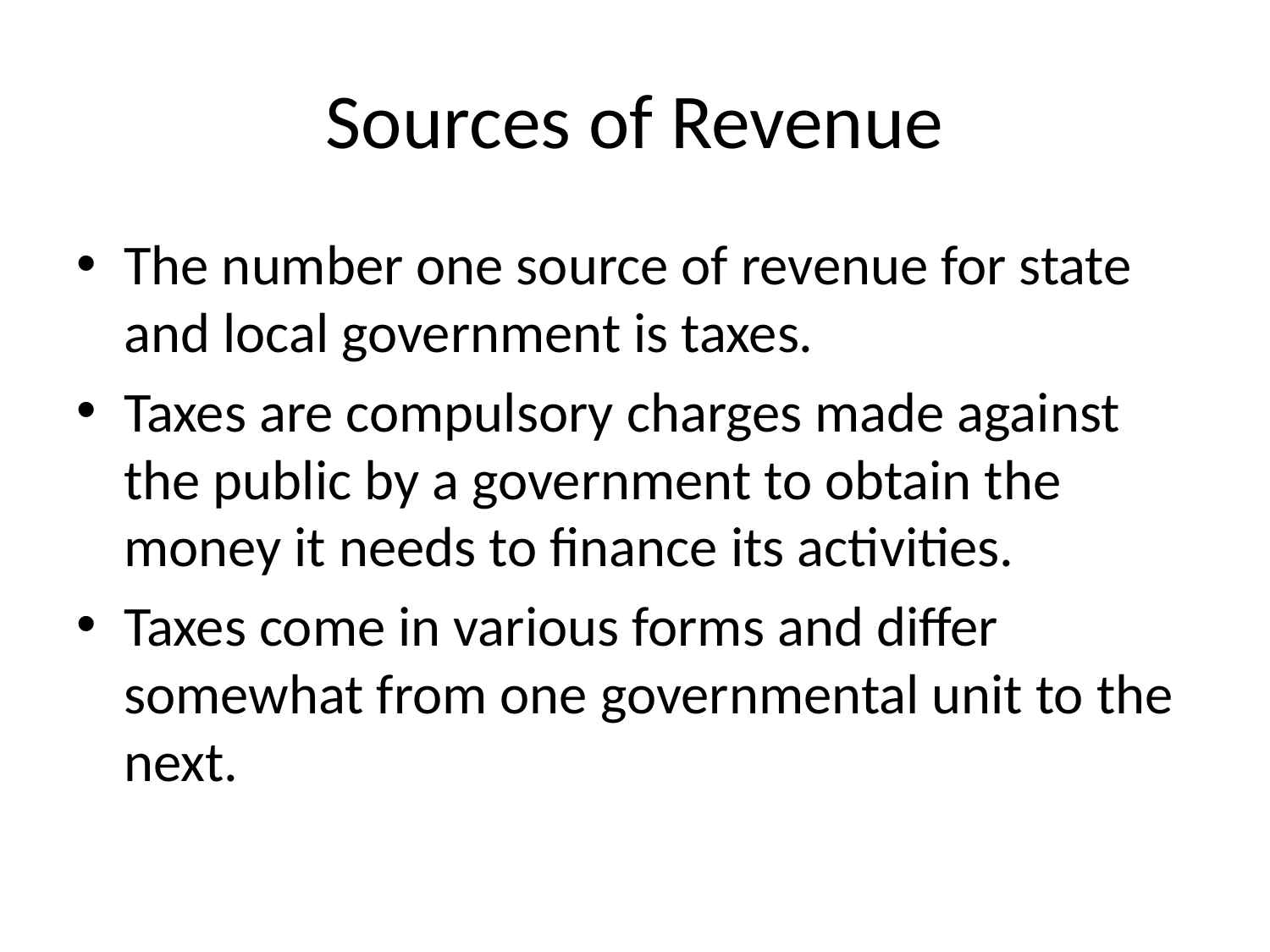

# Sources of Revenue
The number one source of revenue for state and local government is taxes.
Taxes are compulsory charges made against the public by a government to obtain the money it needs to finance its activities.
Taxes come in various forms and differ somewhat from one governmental unit to the next.